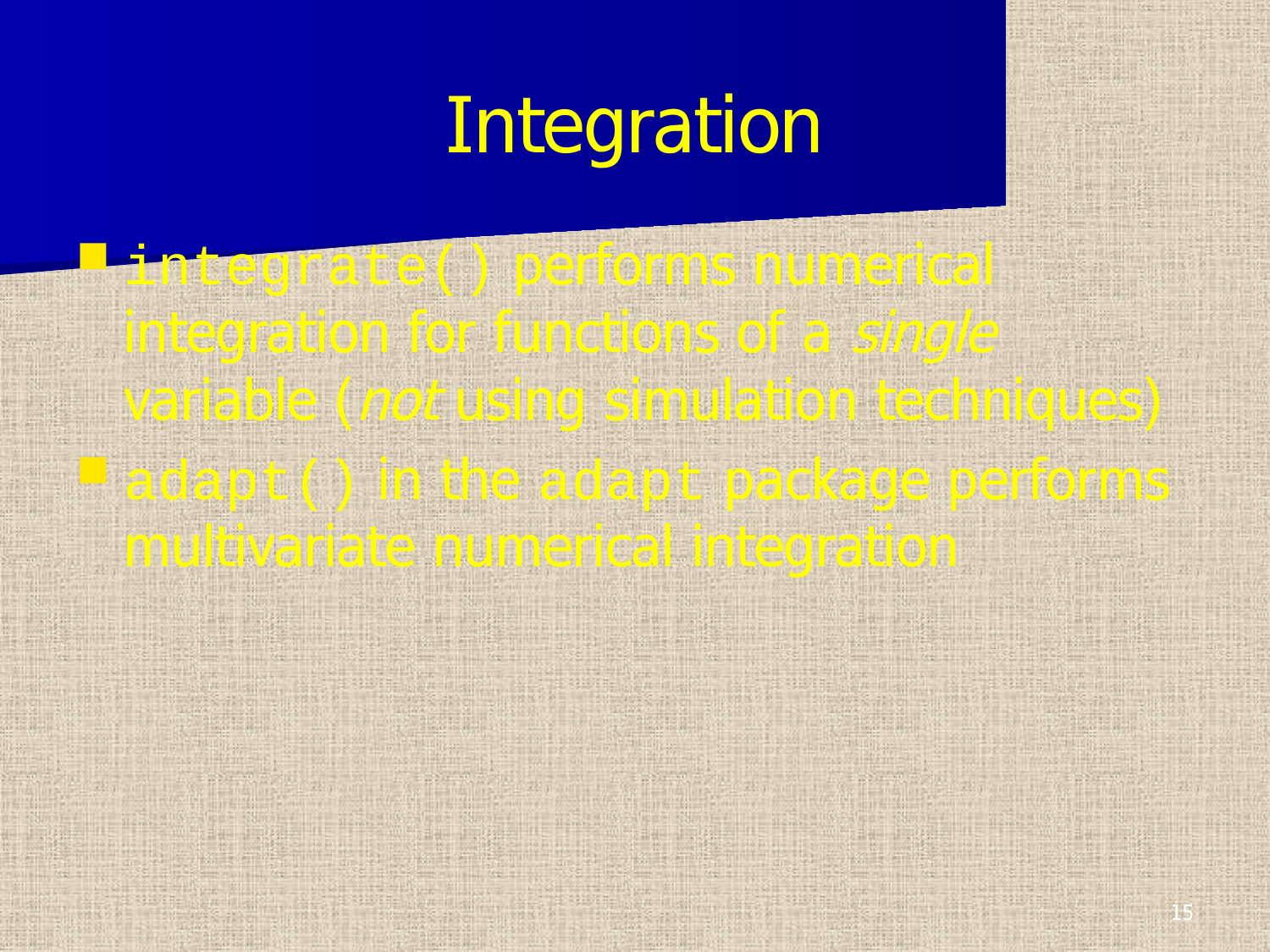

# Integration
integrate() performs numerical integration for functions of a single variable (not using simulation techniques)
adapt() in the adapt package performs multivariate numerical integration
15